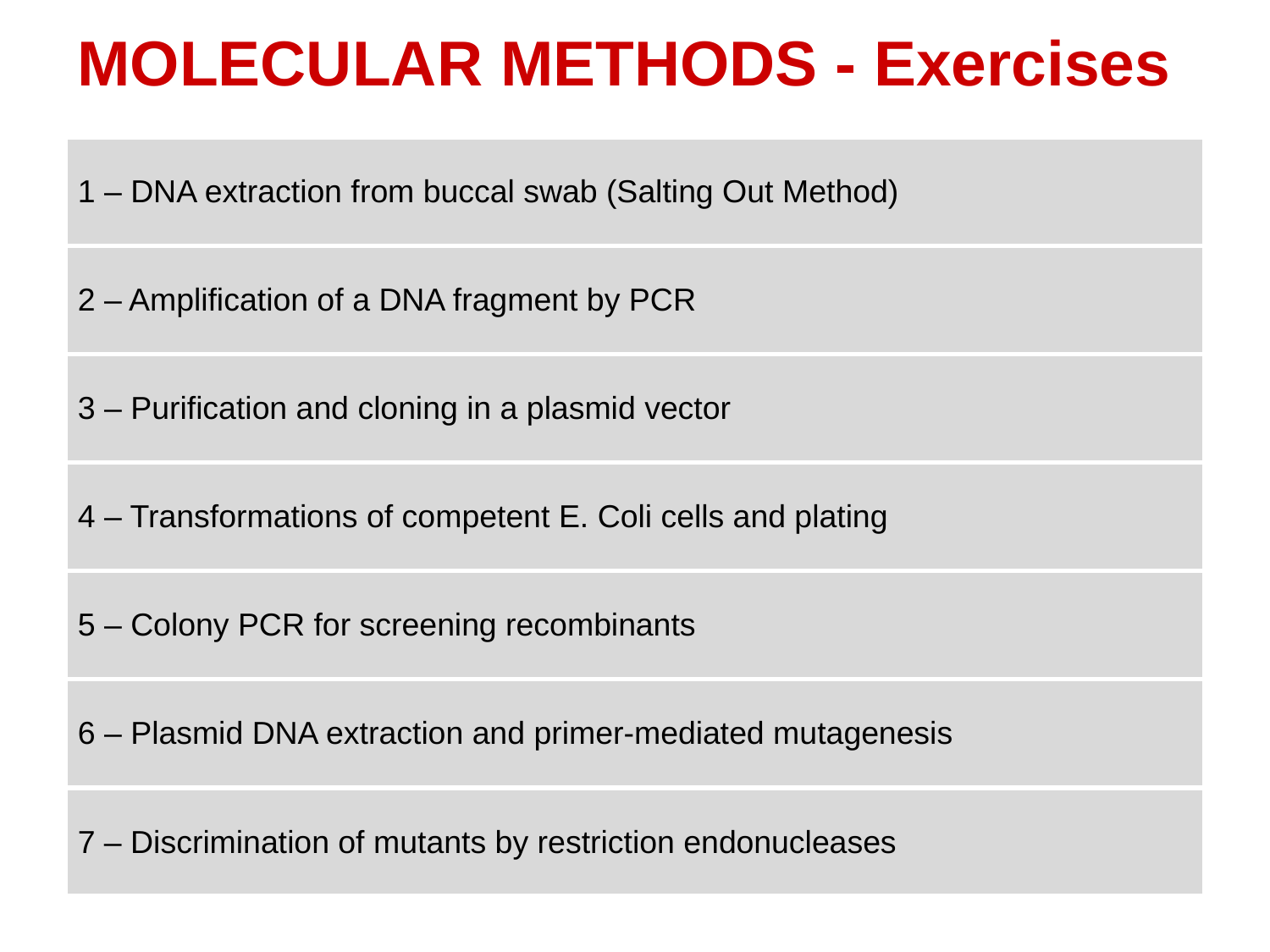

MOLECULAR METHODS - Exercises
| 1 – DNA extraction from buccal swab (Salting Out Method) |
| --- |
| 2 – Amplification of a DNA fragment by PCR |
| 3 – Purification and cloning in a plasmid vector |
| 4 – Transformations of competent E. Coli cells and plating |
| 5 – Colony PCR for screening recombinants |
| 6 – Plasmid DNA extraction and primer-mediated mutagenesis |
| 7 – Discrimination of mutants by restriction endonucleases |